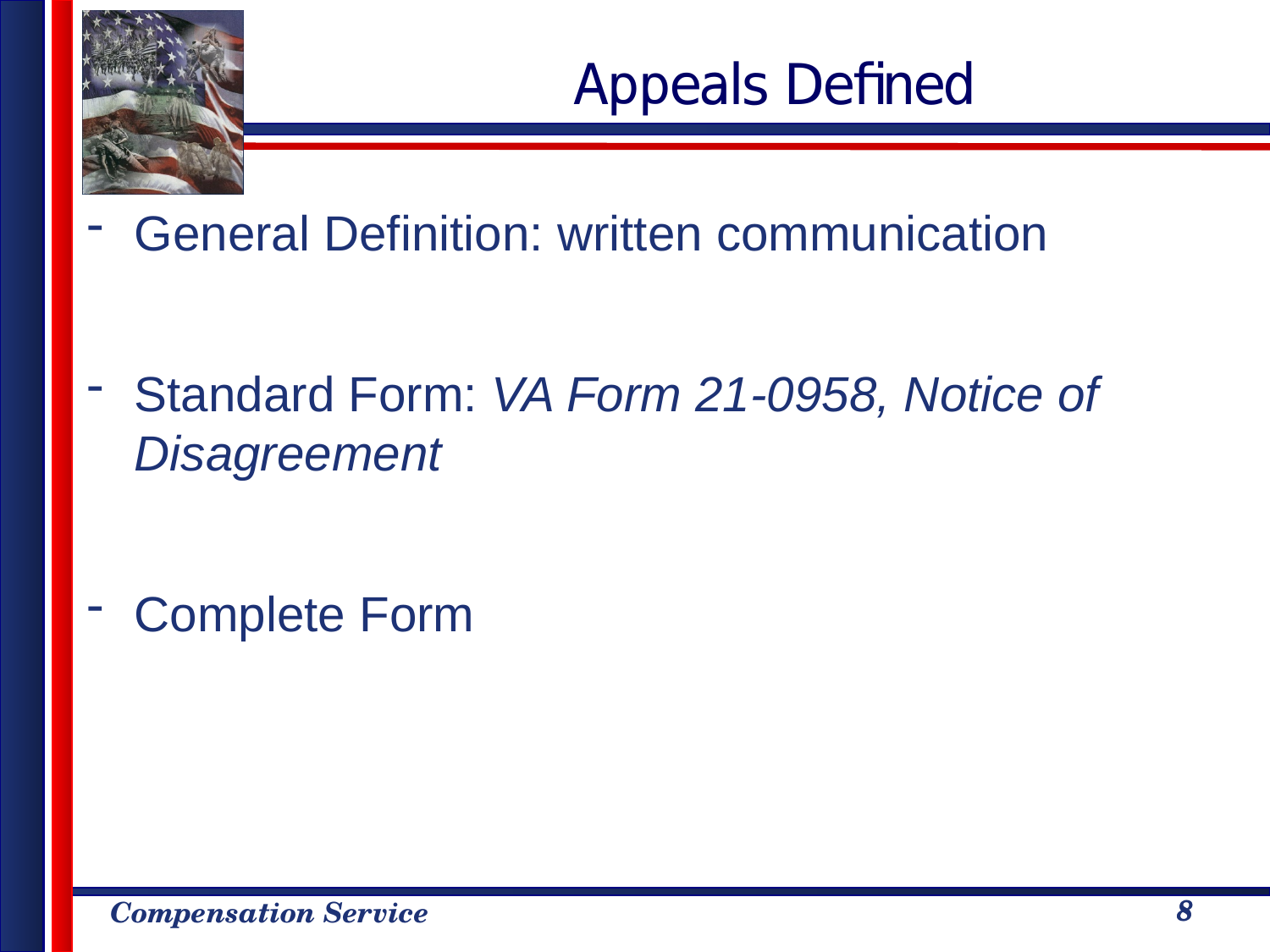

Appeals Defined
General Definition: written communication

Standard Form: VA Form 21-0958, Notice of Disagreement

Complete Form

8
8